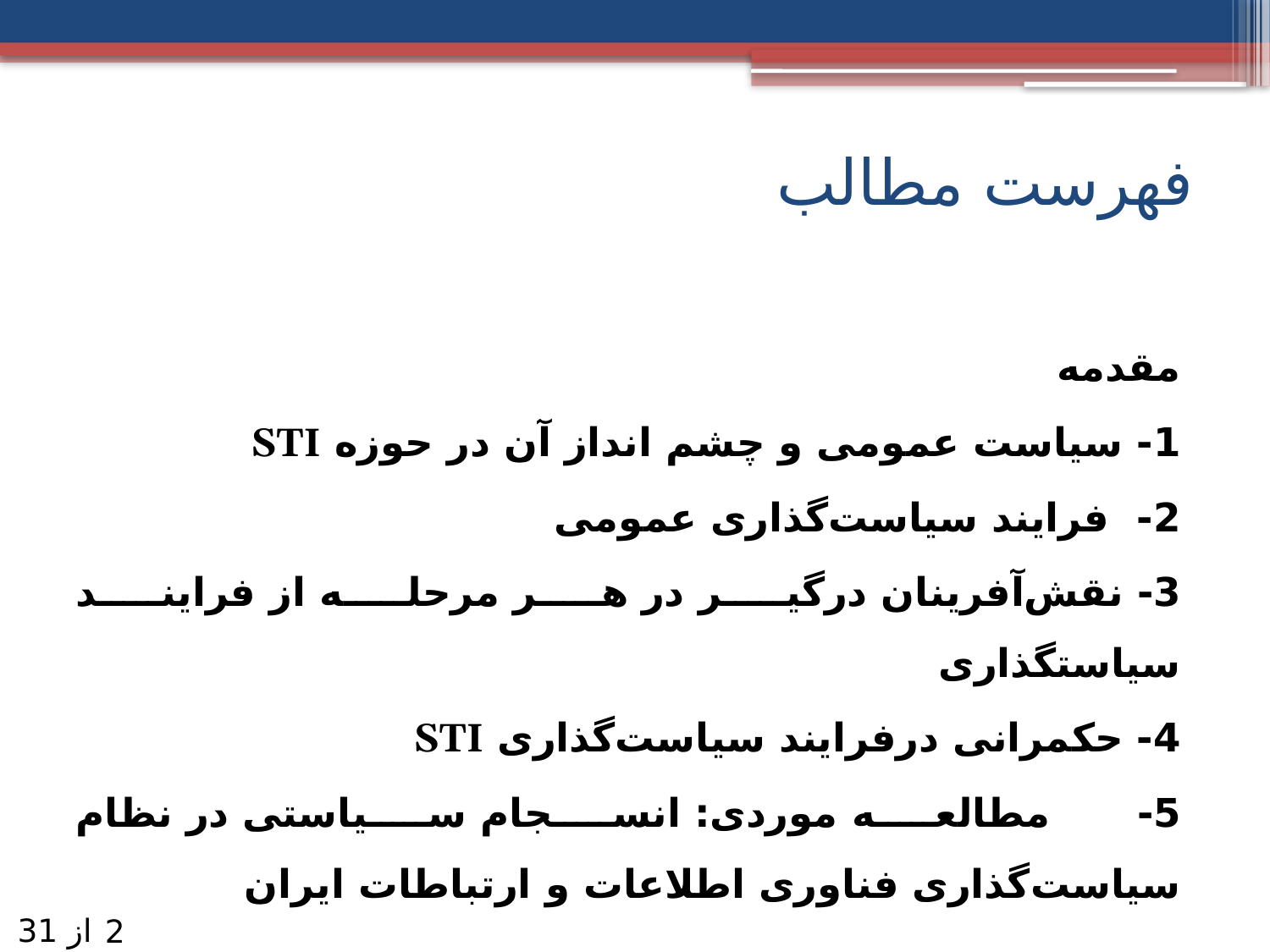

# فهرست مطالب
مقدمه
1- سیاست عمومی و چشم انداز آن در حوزه STI
2-  فرایند سیاست‌گذاری عمومی
3- نقش‌آفرینان درگیر در هر مرحله از فرایند سیاستگذاری
4- حکمرانی درفرایند سیاست‌گذاری STI
5-  مطالعه موردی: انسجام سیاستی در نظام سیاست‌گذاری فناوری اطلاعات و ارتباطات ایران
از 31
2